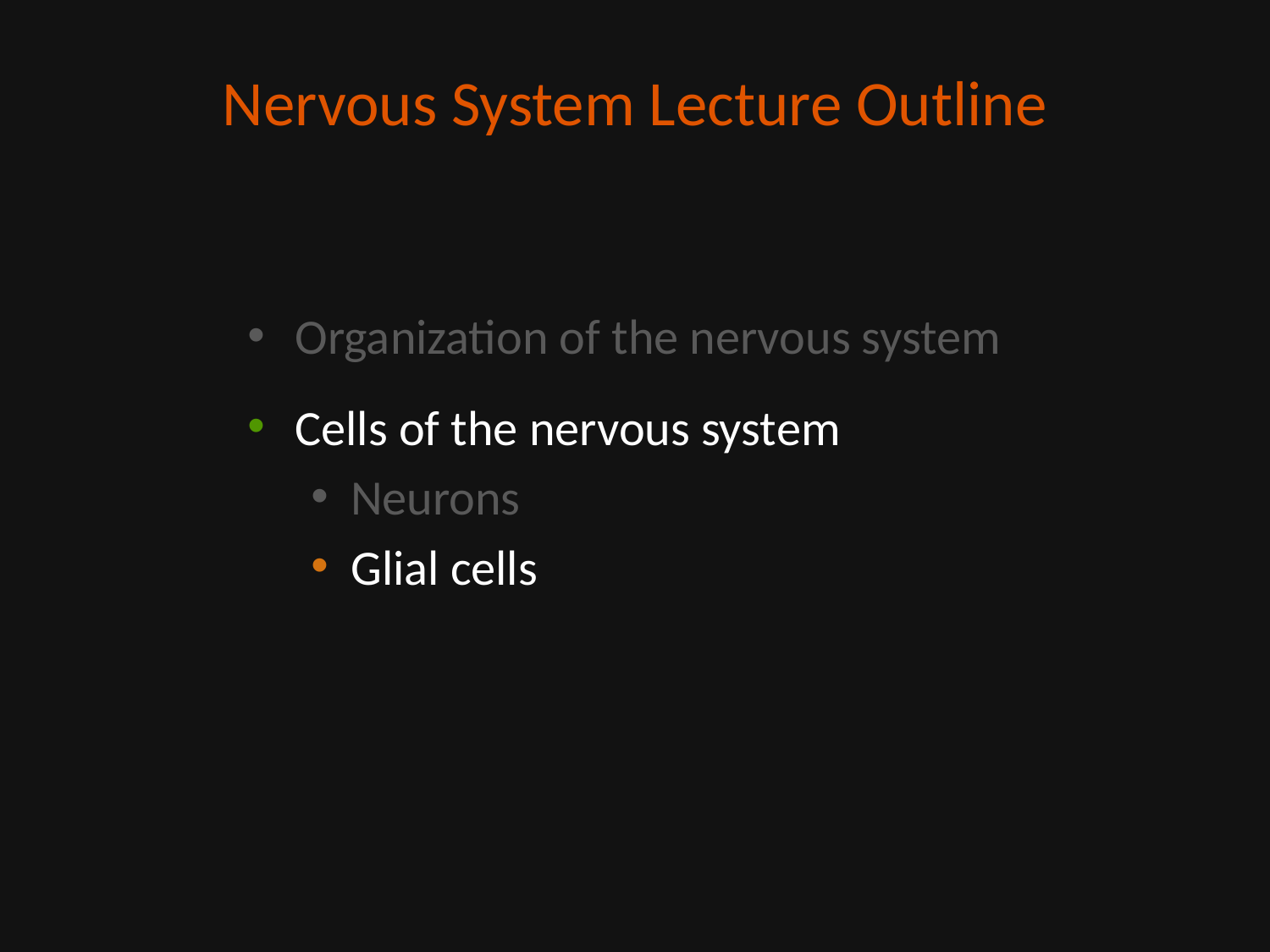

# Nervous System Lecture Outline
Organization of the nervous system
Cells of the nervous system
Neurons
Glial cells